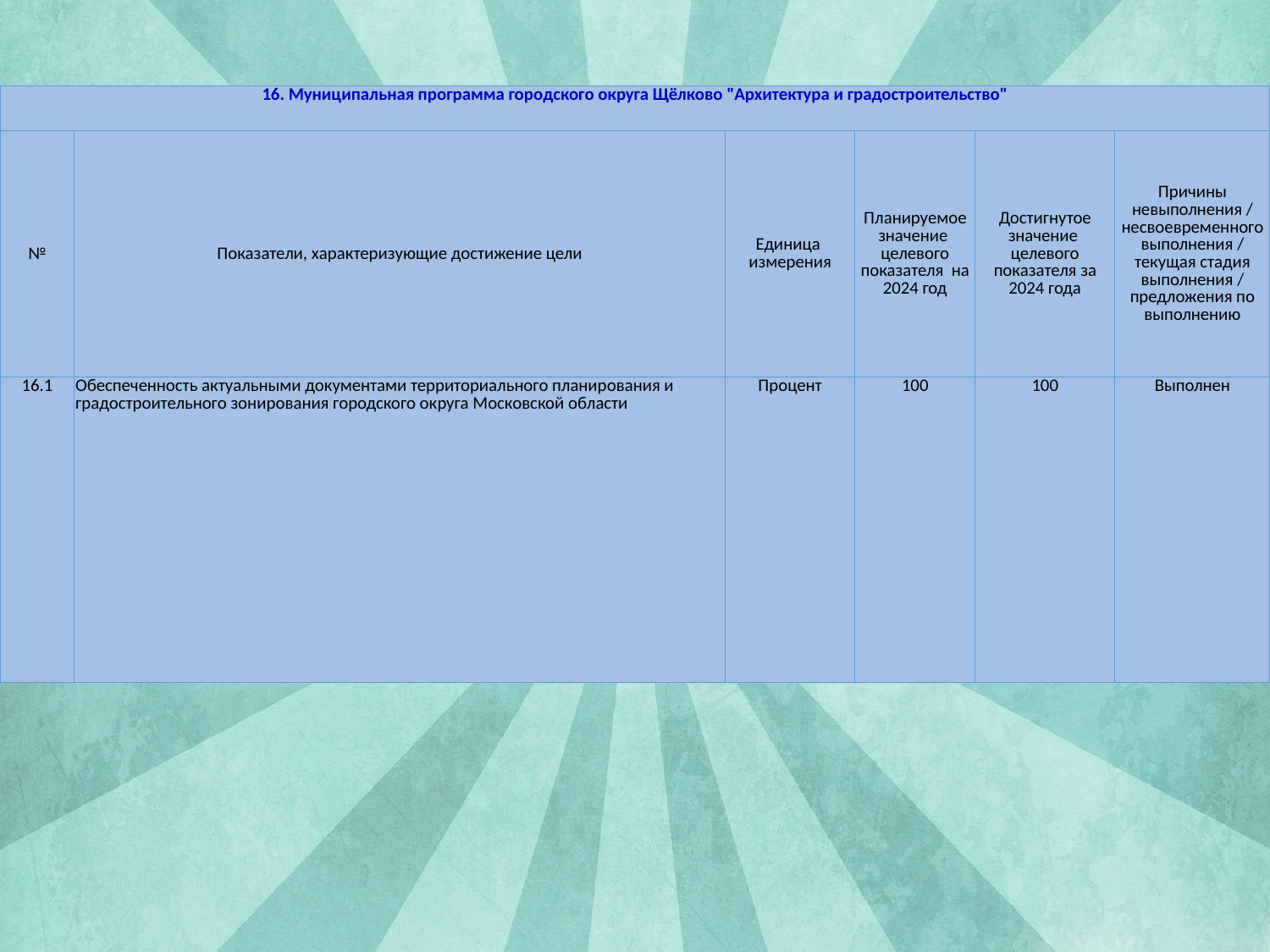

| 16. Муниципальная программа городского округа Щёлково "Архитектура и градостроительство" |  |  |  |  |  |
| --- | --- | --- | --- | --- | --- |
| № | Показатели, характеризующие достижение цели | Единица измерения | Планируемое значение целевого показателя на 2024 год | Достигнутое значение целевого показателя за 2024 года | Причины невыполнения / несвоевременного выполнения / текущая стадия выполнения / предложения по выполнению |
| 16.1 | Обеспеченность актуальными документами территориального планирования и градостроительного зонирования городского округа Московской области | Процент | 100 | 100 | Выполнен |